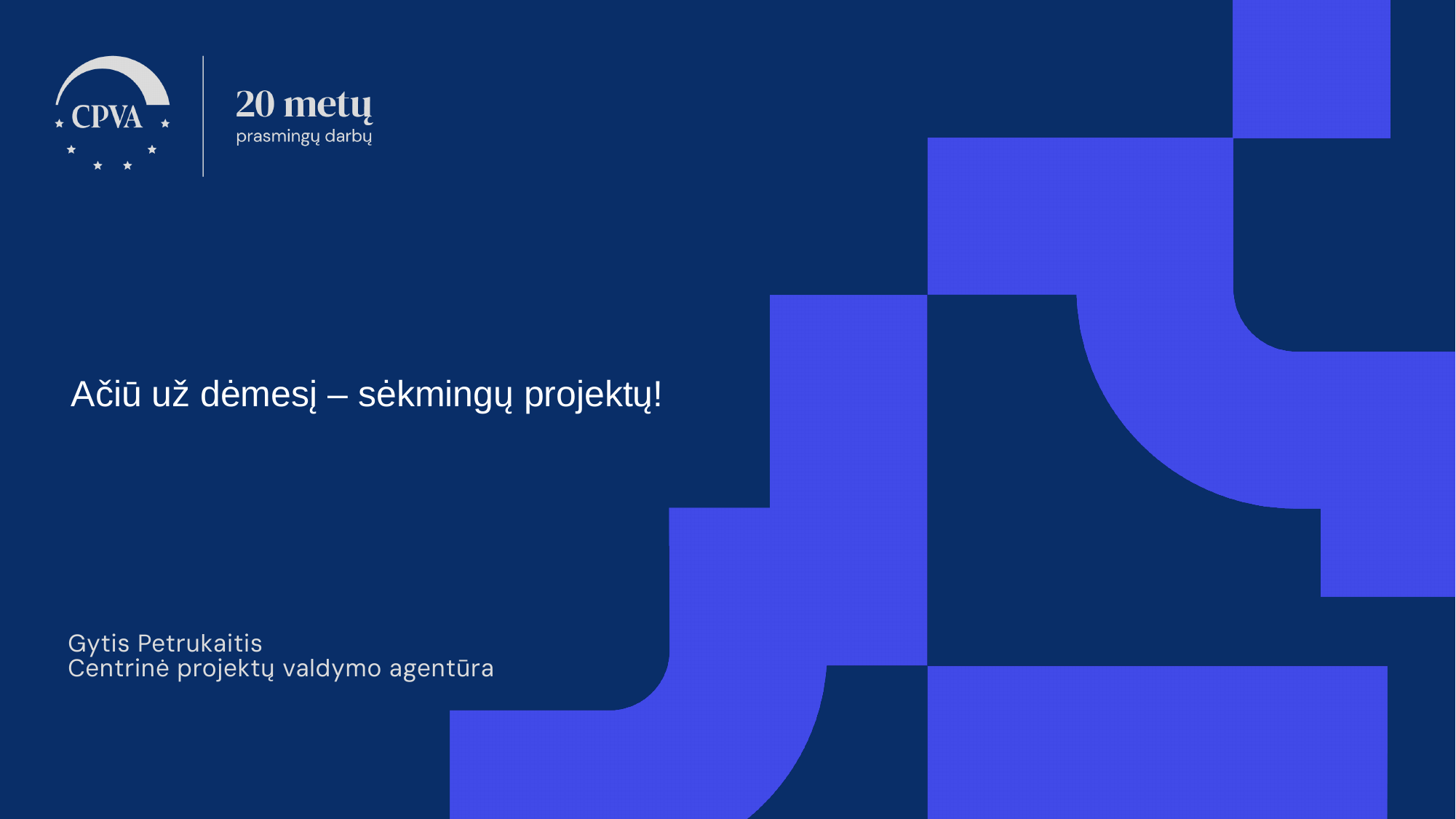

Ačiū už dėmesį – sėkmingų projektų!
Gytis Petrukaitis
Centrinė projektų valdymo agentūra